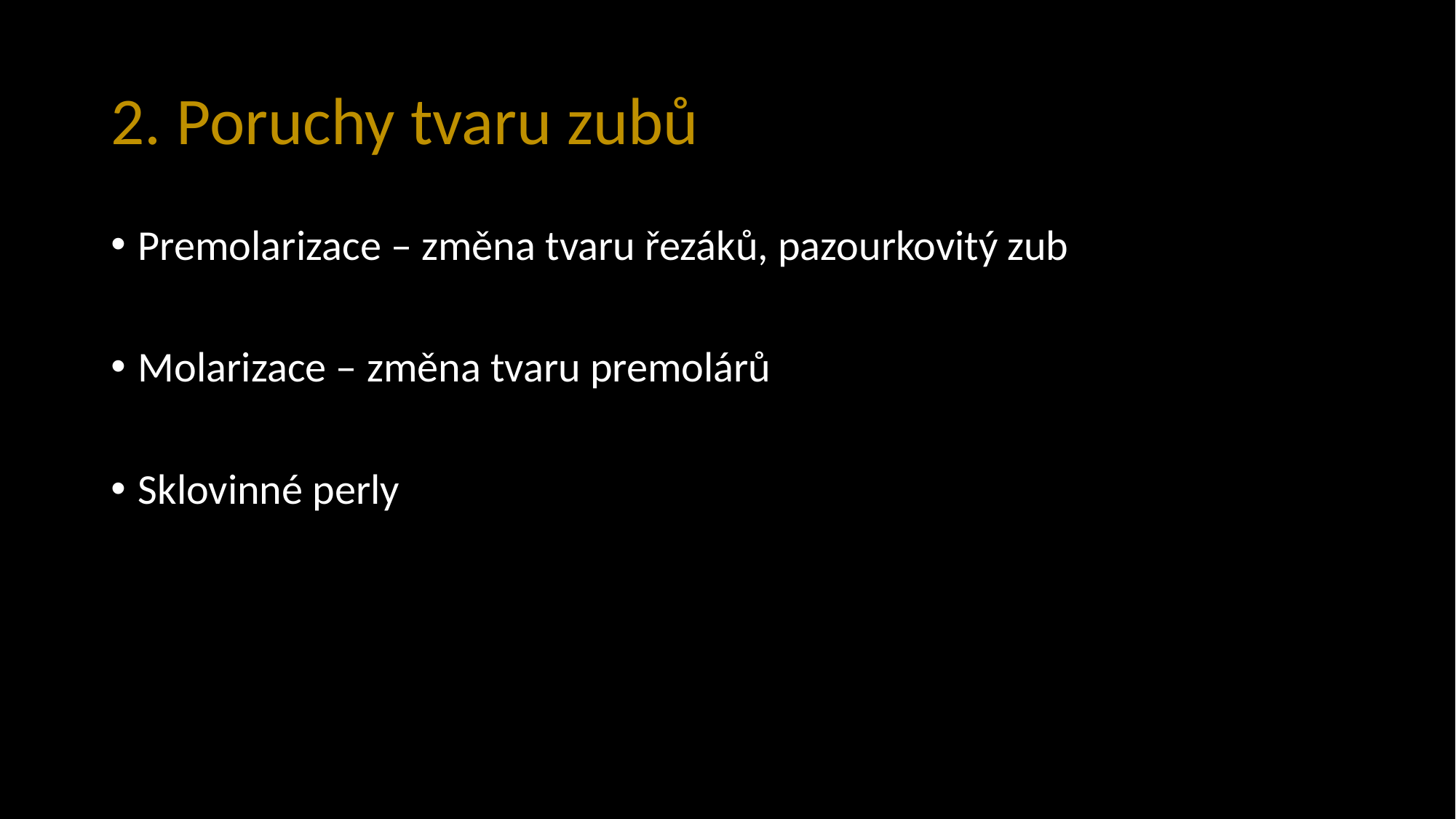

# 2. Poruchy tvaru zubů
Premolarizace – změna tvaru řezáků, pazourkovitý zub

Molarizace – změna tvaru premolárů

Sklovinné perly